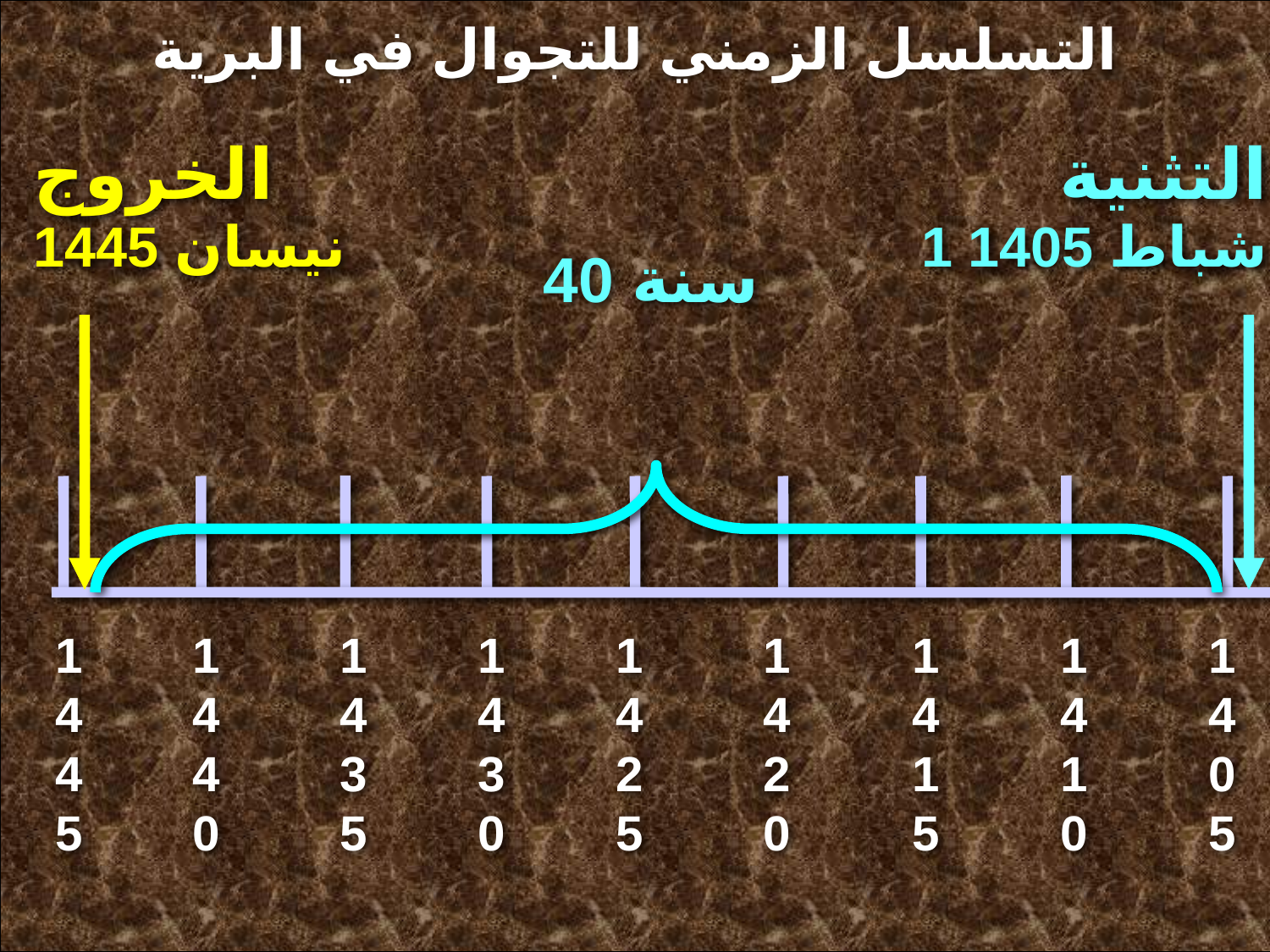

التسلسل الزمني للتجوال في البرية
الخروج
التثنية
نيسان 1445
1 شباط 1405
40 سنة

1445
1440
1435
1430
1425
1420
1415
1410
1405